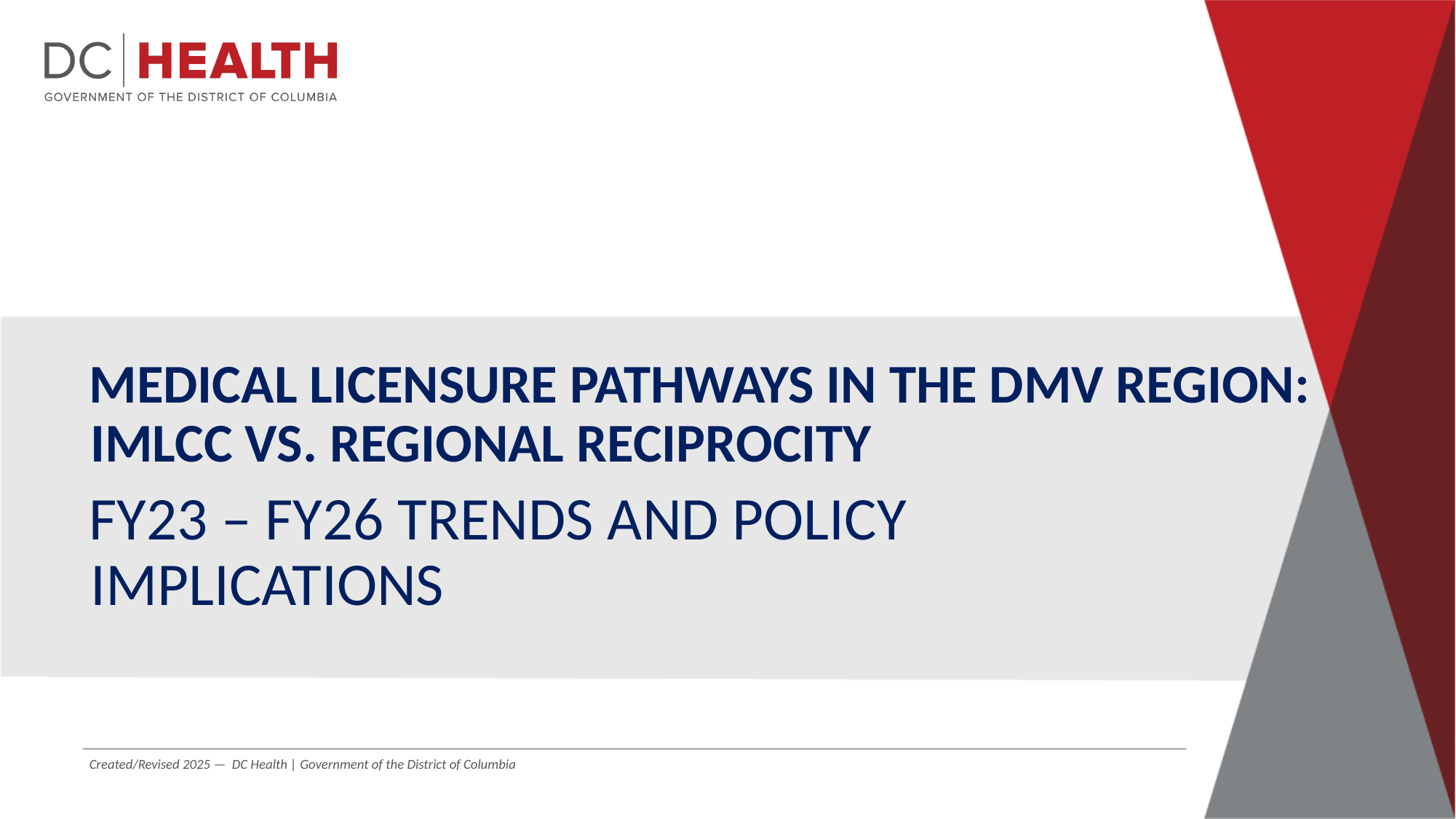

Medical licensure pathways in the dmv region: imlcc vs. regional reciprocity

FY23 – FY26 Trends and Policy Implications
Created/Revised 2025 —  DC Health | Government of the District of Columbia